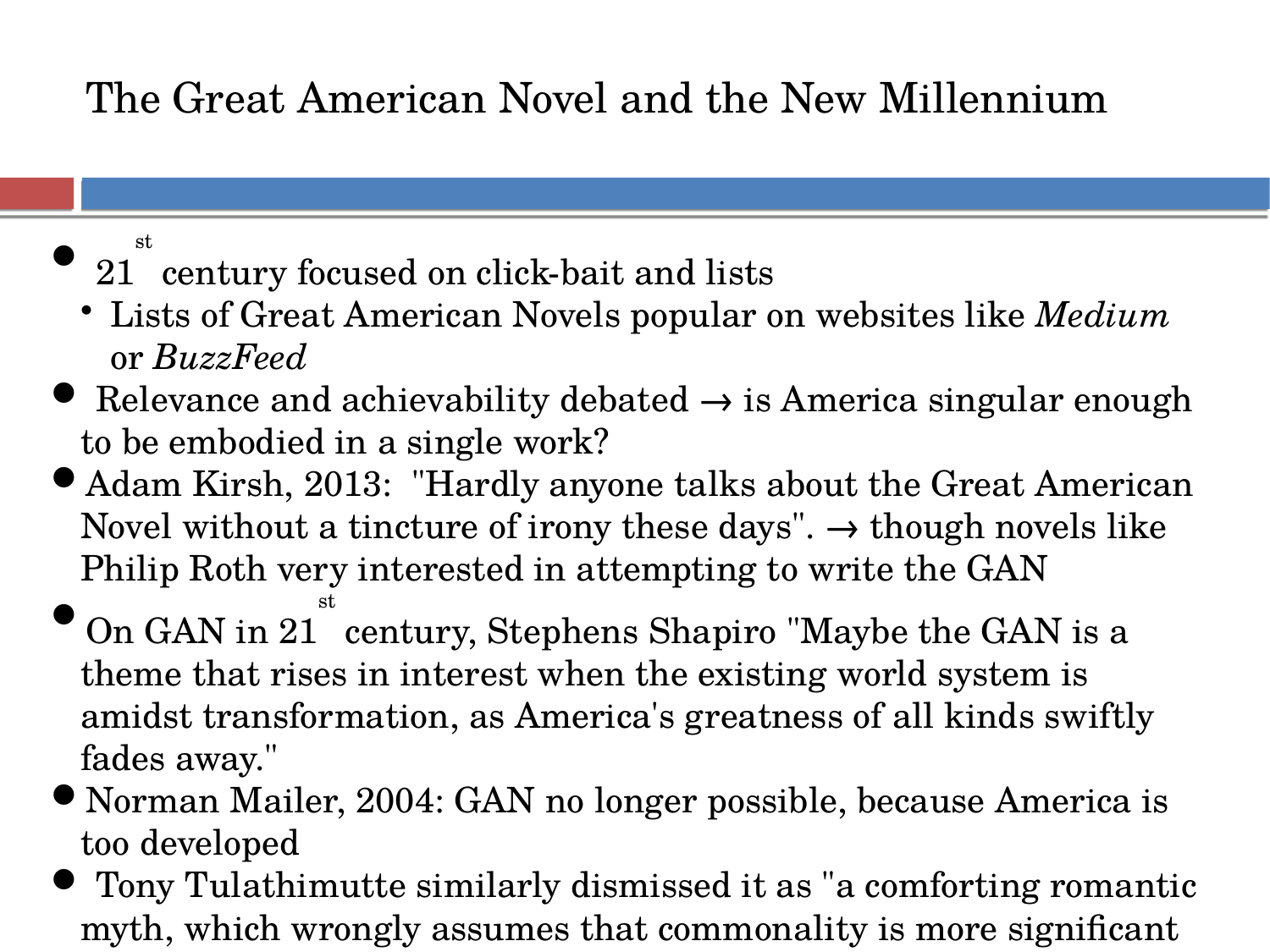

The Great American Novel and the New Millennium
 21st century focused on click-bait and lists
Lists of Great American Novels popular on websites like Medium or BuzzFeed
 Relevance and achievability debated → is America singular enough to be embodied in a single work?
Adam Kirsh, 2013:  "Hardly anyone talks about the Great American Novel without a tincture of irony these days". → though novels like Philip Roth very interested in attempting to write the GAN
On GAN in 21st century, Stephens Shapiro "Maybe the GAN is a theme that rises in interest when the existing world system is amidst transformation, as America's greatness of all kinds swiftly fades away."
Norman Mailer, 2004: GAN no longer possible, because America is too developed
 Tony Tulathimutte similarly dismissed it as "a comforting romantic myth, which wrongly assumes that commonality is more significant than individuality"